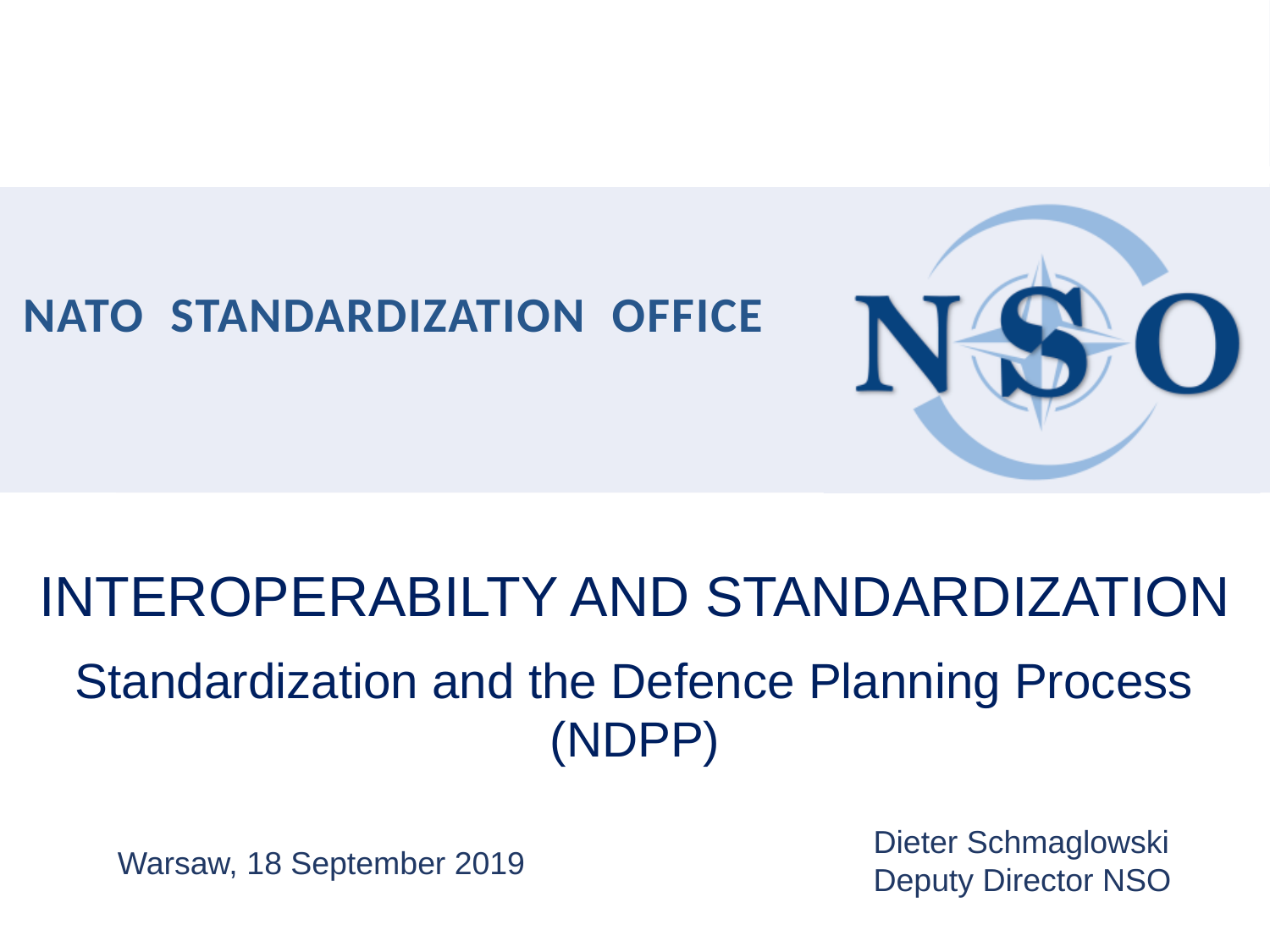

INTEROPERABILTY AND STANDARDIZATION
Standardization and the Defence Planning Process
(NDPP)
Dieter Schmaglowski
Deputy Director NSO

Warsaw, 18 September 2019